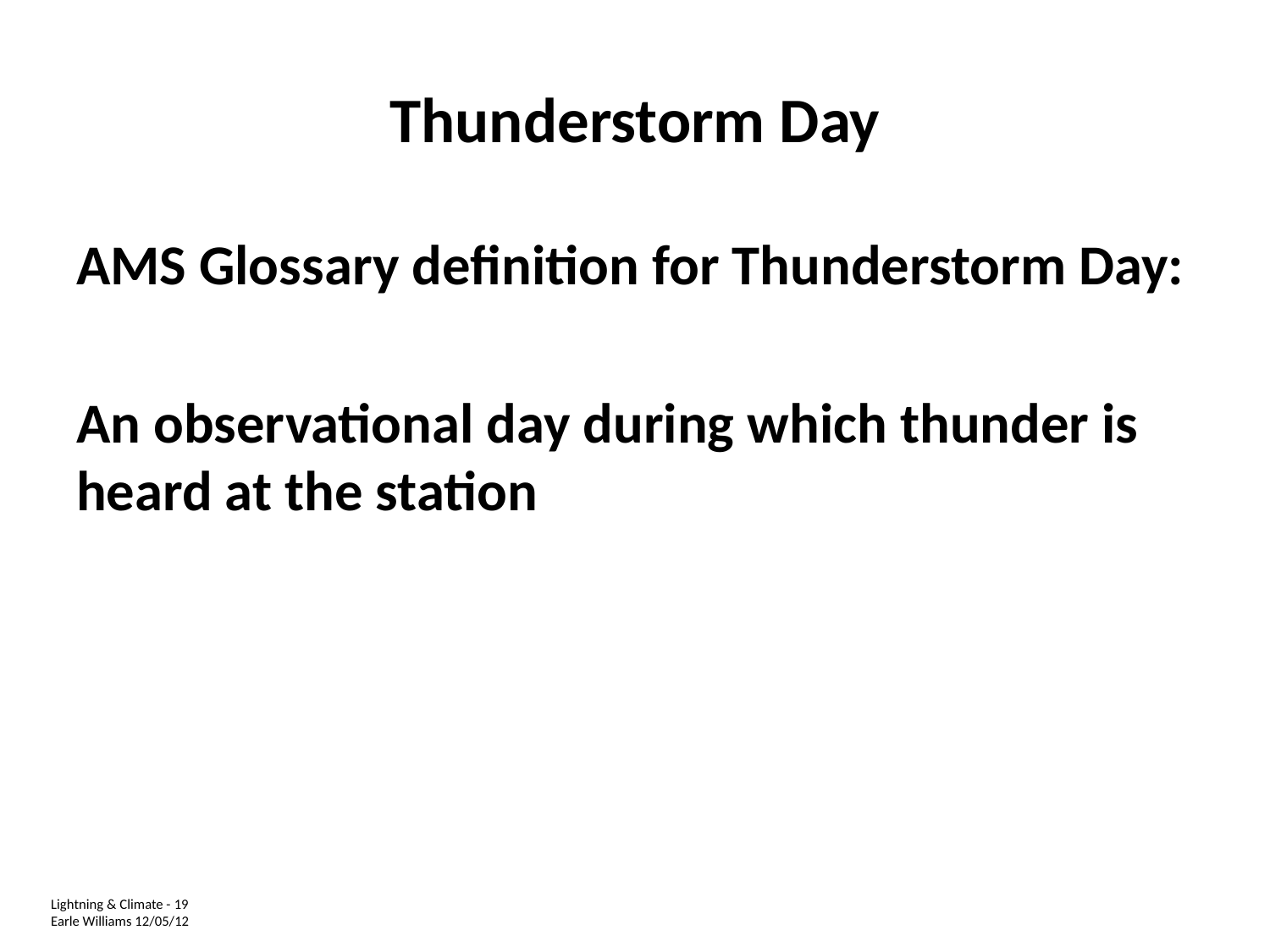

# Thunderstorm Day
AMS Glossary definition for Thunderstorm Day:

An observational day during which thunder is heard at the station